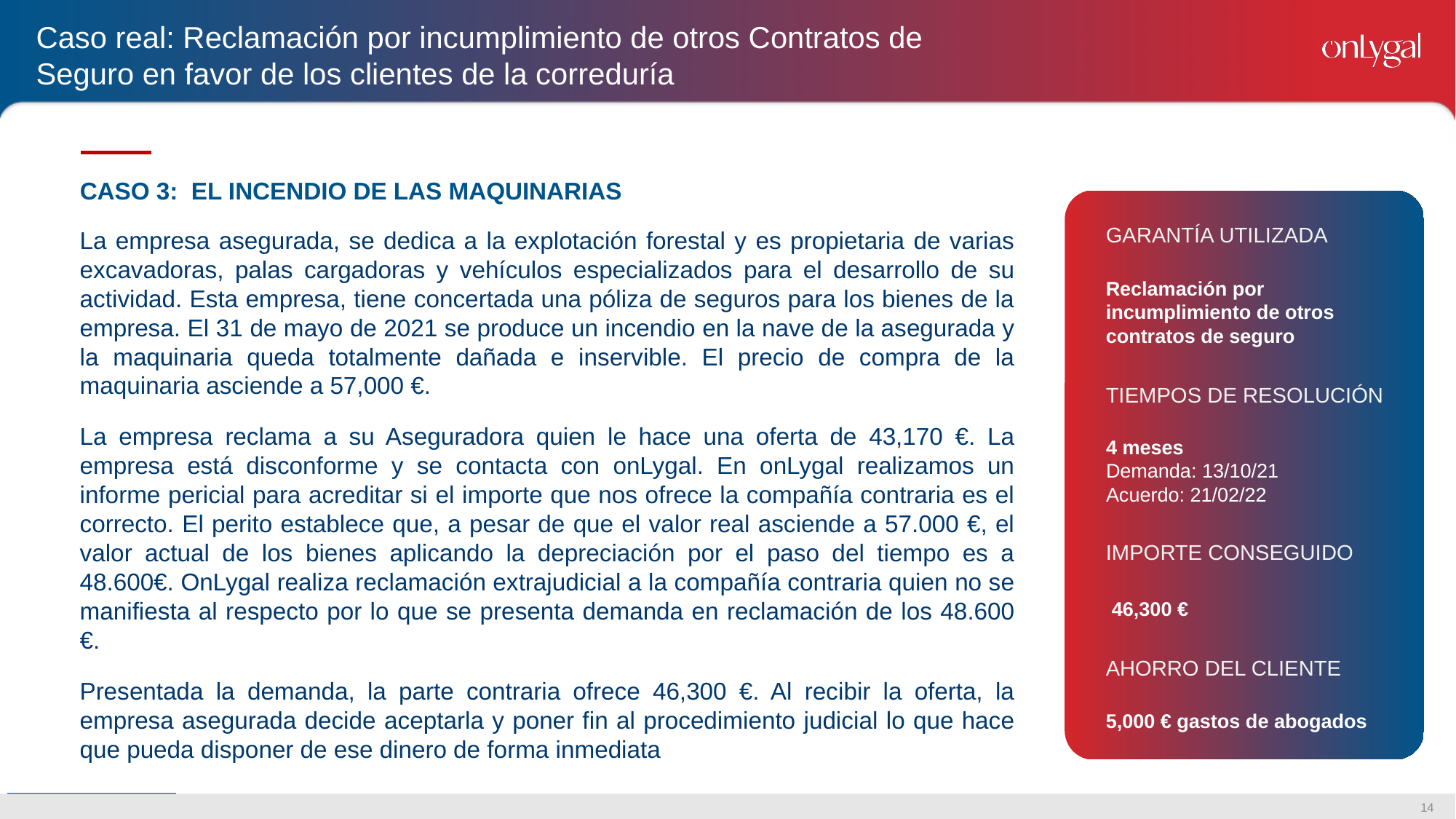

Caso real: Reclamación por incumplimiento de otros Contratos de Seguro en favor de los clientes de la correduría
CASO 3:  EL INCENDIO DE LAS MAQUINARIAS

GARANTÍA UTILIZADA
La empresa asegurada, se dedica a la explotación forestal y es propietaria de varias excavadoras, palas cargadoras y vehículos especializados para el desarrollo de su actividad. Esta empresa, tiene concertada una póliza de seguros para los bienes de la empresa. El 31 de mayo de 2021 se produce un incendio en la nave de la asegurada y la maquinaria queda totalmente dañada e inservible. El precio de compra de la maquinaria asciende a 57,000 €.

La empresa reclama a su Aseguradora quien le hace una oferta de 43,170 €. La empresa está disconforme y se contacta con onLygal. En onLygal realizamos un informe pericial para acreditar si el importe que nos ofrece la compañía contraria es el correcto. El perito establece que, a pesar de que el valor real asciende a 57.000 €, el valor actual de los bienes aplicando la depreciación por el paso del tiempo es a 48.600€. OnLygal realiza reclamación extrajudicial a la compañía contraria quien no se manifiesta al respecto por lo que se presenta demanda en reclamación de los 48.600 €.

Presentada la demanda, la parte contraria ofrece 46,300 €. Al recibir la oferta, la empresa asegurada decide aceptarla y poner fin al procedimiento judicial lo que hace que pueda disponer de ese dinero de forma inmediata
Reclamación por incumplimiento de otros contratos de seguro
TIEMPOS DE RESOLUCIÓN
4 meses
Demanda: 13/10/21
Acuerdo: 21/02/22
IMPORTE CONSEGUIDO
46,300 €
AHORRO DEL CLIENTE
5,000 € gastos de abogados
14